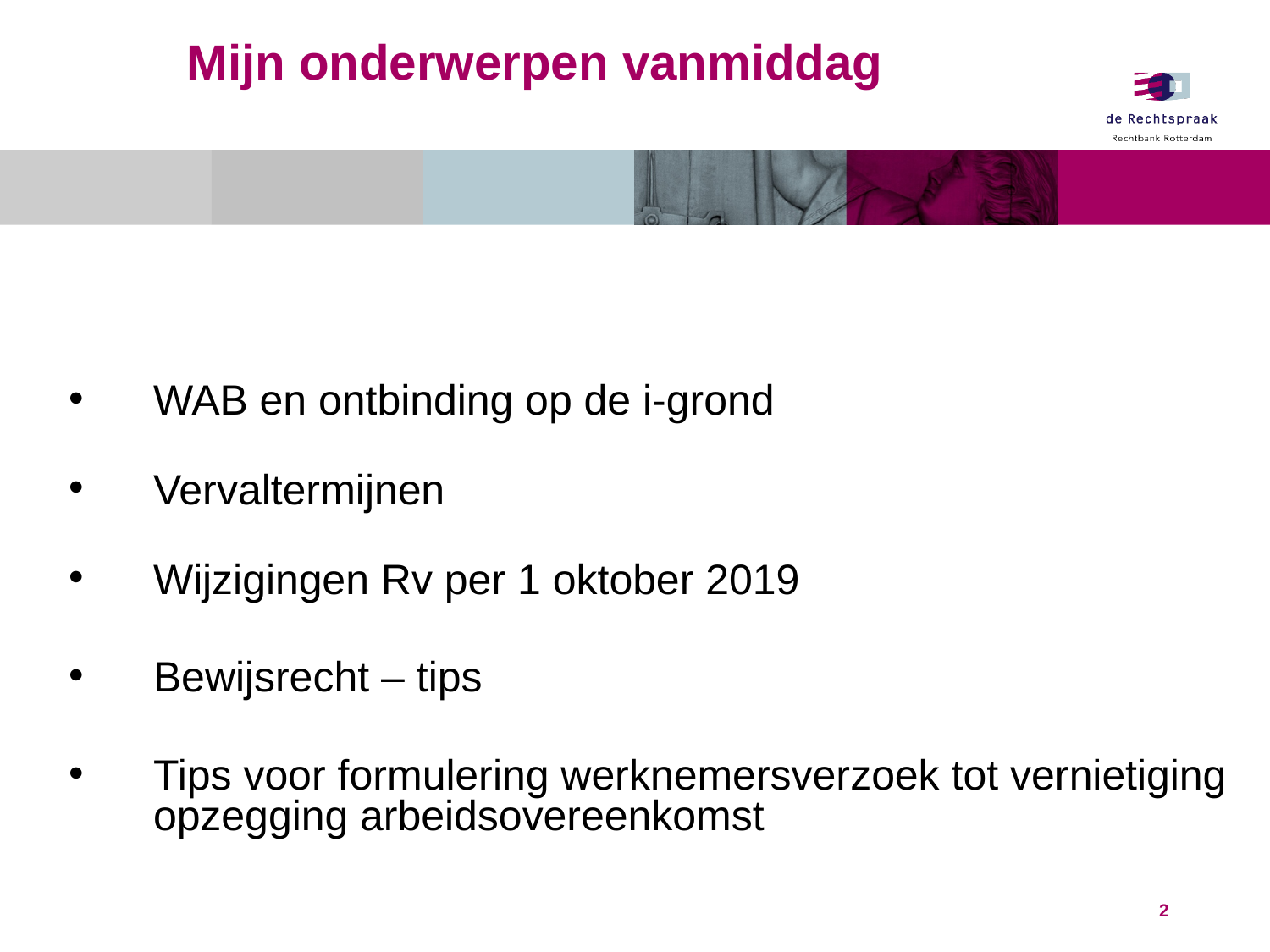

# Mijn onderwerpen vanmiddag

WAB en ontbinding op de i-grond
Vervaltermijnen
Wijzigingen Rv per 1 oktober 2019

Bewijsrecht – tips

Tips voor formulering werknemersverzoek tot vernietiging opzegging arbeidsovereenkomst

2